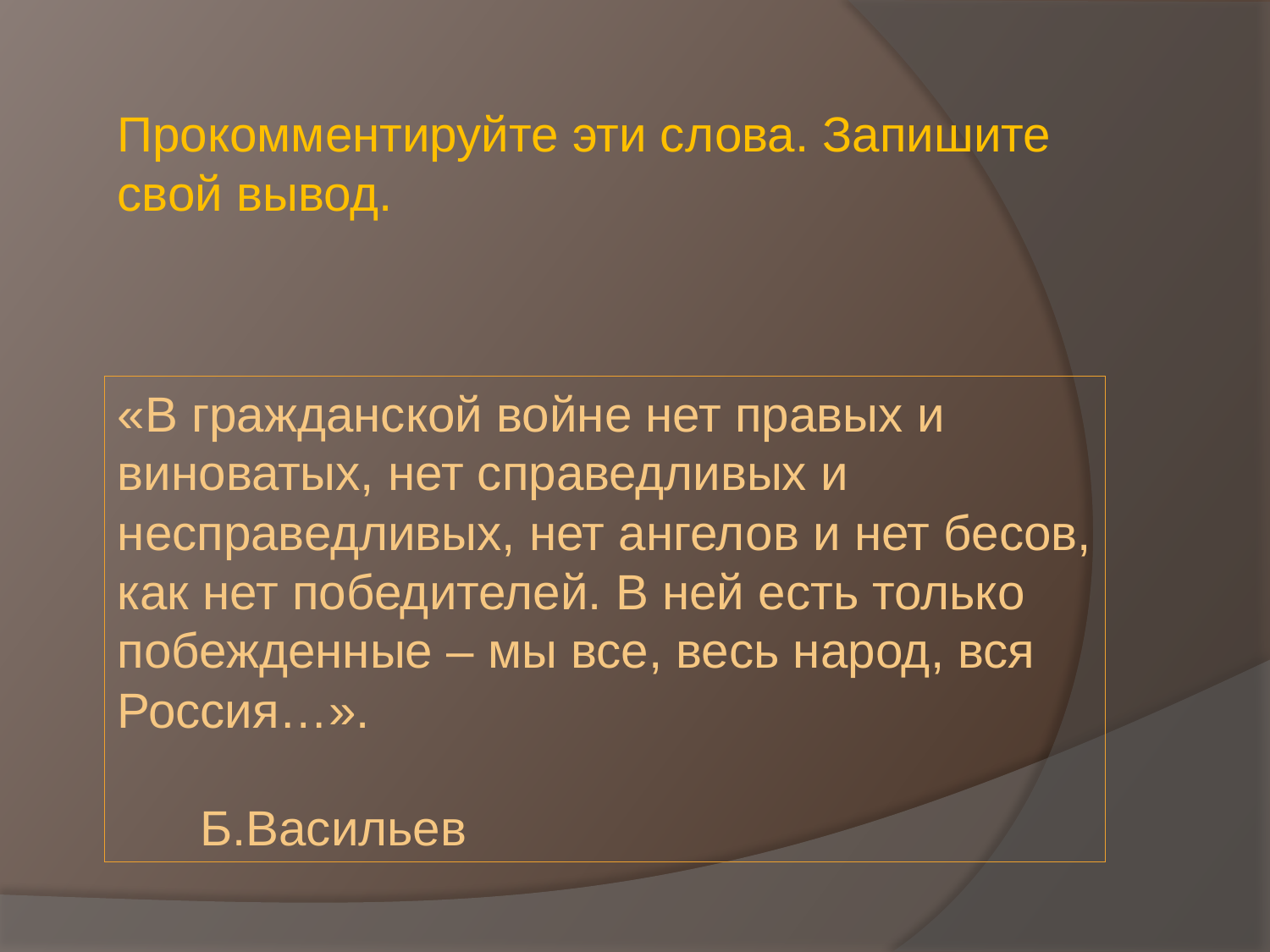

Прокомментируйте эти слова. Запишите свой вывод.
«В гражданской войне нет правых и виноватых, нет справедливых и несправедливых, нет ангелов и нет бесов, как нет победителей. В ней есть только побежденные – мы все, весь народ, вся Россия…».
                                                                             Б.Васильев